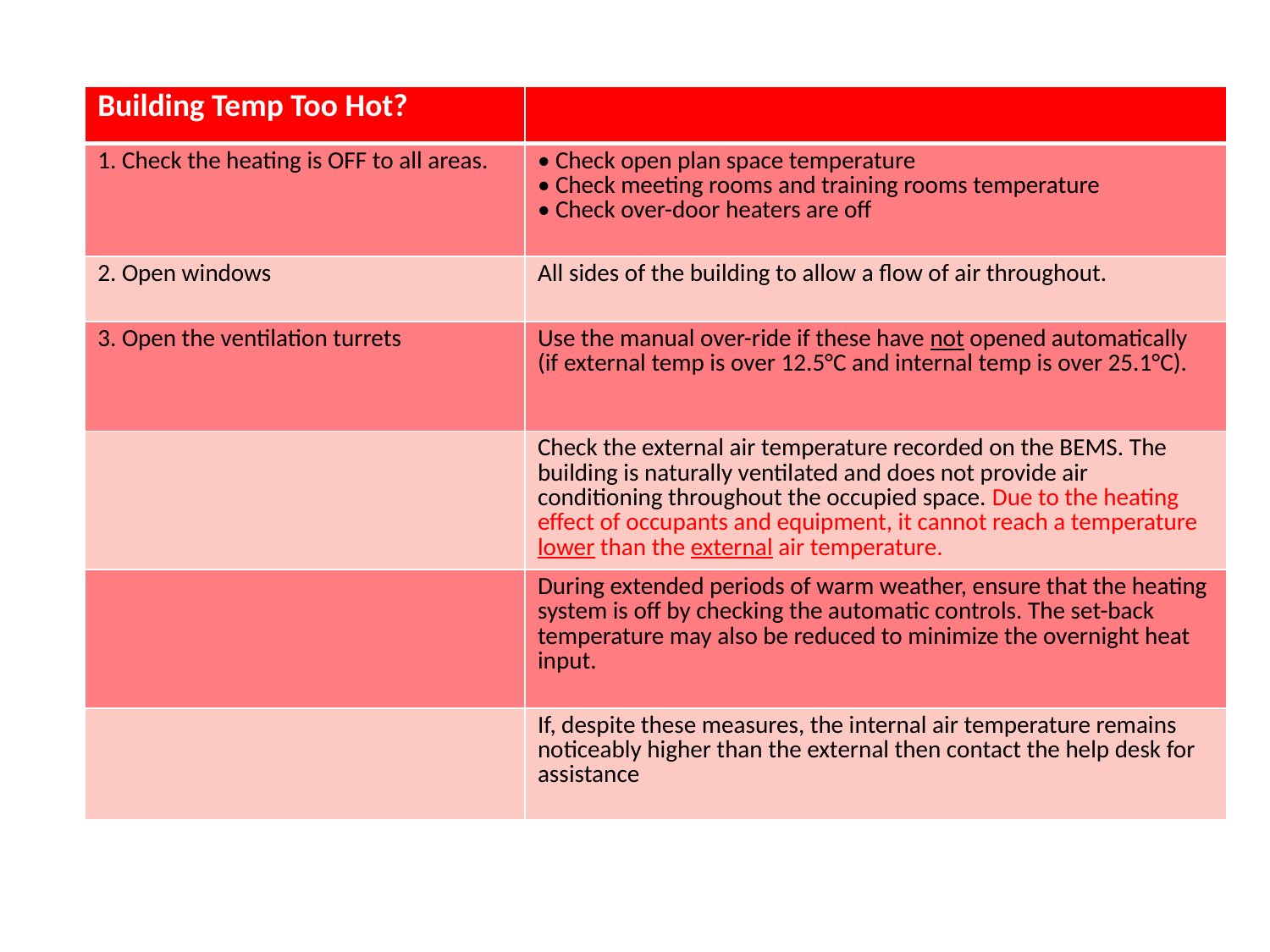

| Building Temp Too Hot? |  |
| --- | --- |
| 1. Check the heating is OFF to all areas. | • Check open plan space temperature • Check meeting rooms and training rooms temperature • Check over-door heaters are off |
| 2. Open windows | All sides of the building to allow a flow of air throughout. |
| 3. Open the ventilation turrets | Use the manual over-ride if these have not opened automatically (if external temp is over 12.5°C and internal temp is over 25.1°C). |
|  | Check the external air temperature recorded on the BEMS. The building is naturally ventilated and does not provide air conditioning throughout the occupied space. Due to the heating effect of occupants and equipment, it cannot reach a temperature lower than the external air temperature. |
|  | During extended periods of warm weather, ensure that the heating system is off by checking the automatic controls. The set-back temperature may also be reduced to minimize the overnight heat input. |
|  | If, despite these measures, the internal air temperature remains noticeably higher than the external then contact the help desk for assistance |